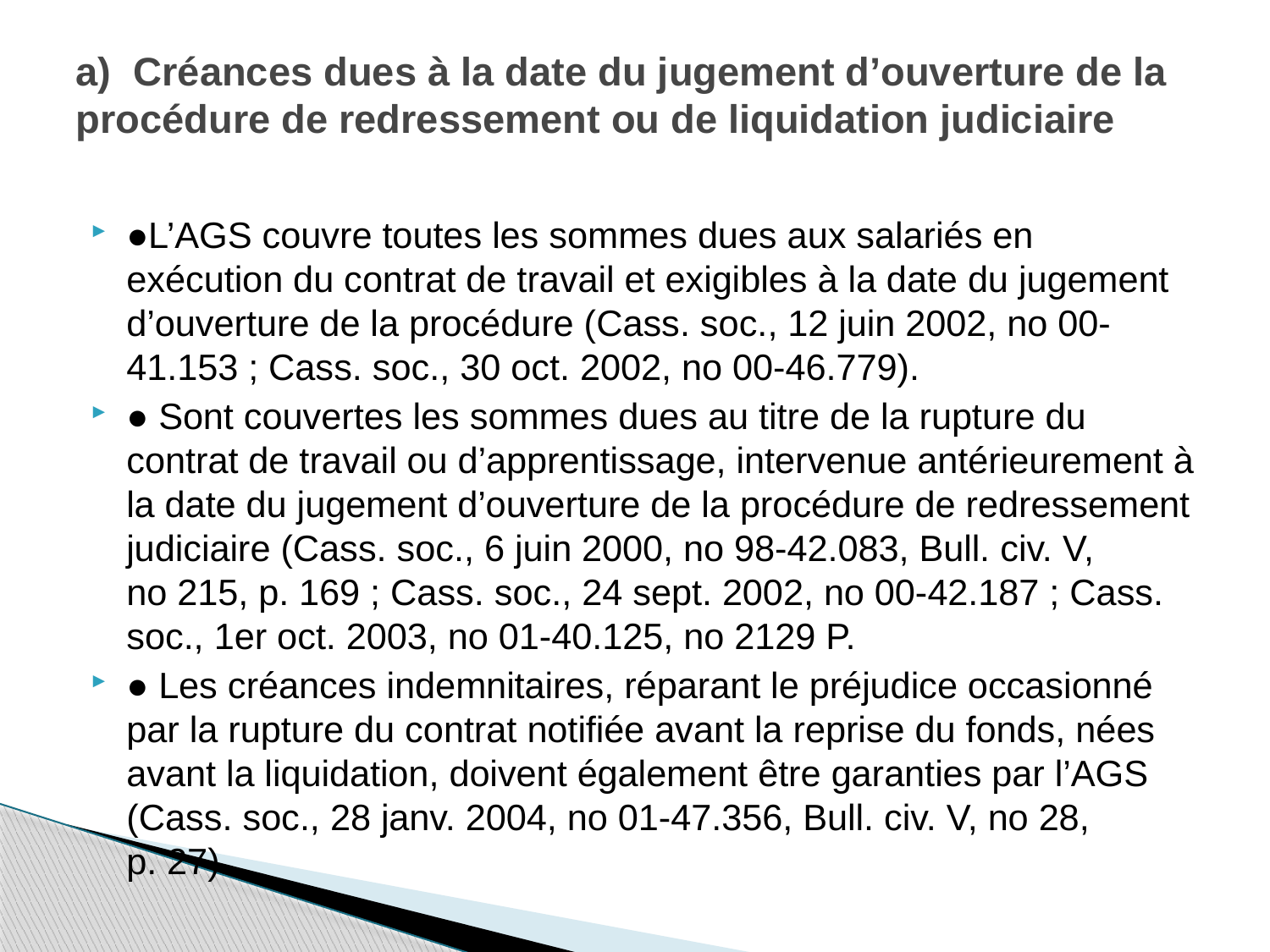

# a)  Créances dues à la date du jugement d’ouverture de la procédure de redressement ou de liquidation judiciaire
●L’AGS couvre toutes les sommes dues aux salariés en exécution du contrat de travail et exigibles à la date du jugement d’ouverture de la procédure (Cass. soc., 12 juin 2002, no 00-41.153 ; Cass. soc., 30 oct. 2002, no 00-46.779).
● Sont couvertes les sommes dues au titre de la rupture du contrat de travail ou d’apprentissage, intervenue antérieurement à la date du jugement d’ouverture de la procédure de redressement judiciaire (Cass. soc., 6 juin 2000, no 98-42.083, Bull. civ. V, no 215, p. 169 ; Cass. soc., 24 sept. 2002, no 00-42.187 ; Cass. soc., 1er oct. 2003, no 01-40.125, no 2129 P.
● Les créances indemnitaires, réparant le préjudice occasionné par la rupture du contrat notifiée avant la reprise du fonds, nées avant la liquidation, doivent également être garanties par l’AGS (Cass. soc., 28 janv. 2004, no 01-47.356, Bull. civ. V, no 28, p. 27).